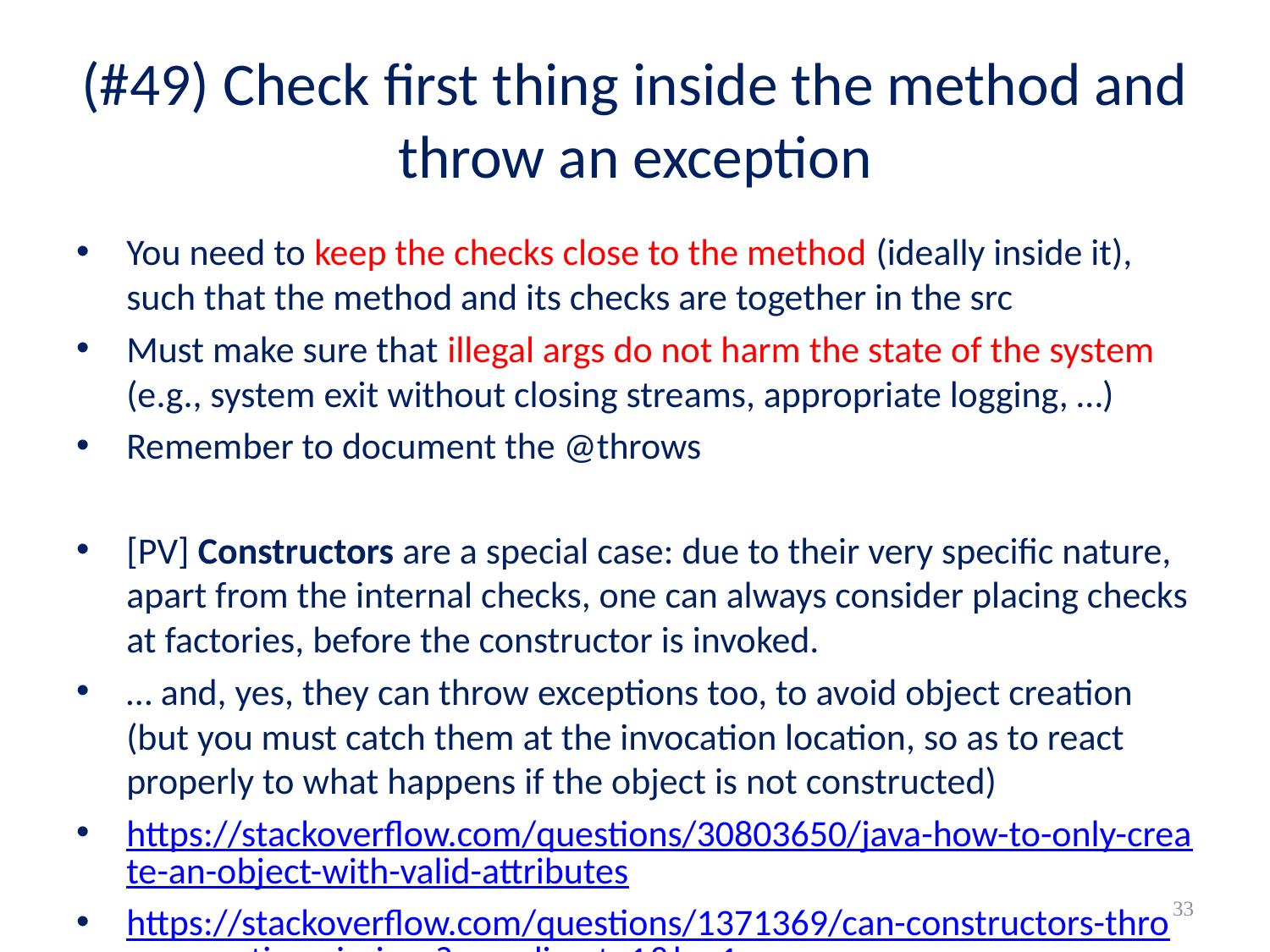

# (#49) Check first thing inside the method and throw an exception
You need to keep the checks close to the method (ideally inside it), such that the method and its checks are together in the src
Must make sure that illegal args do not harm the state of the system (e.g., system exit without closing streams, appropriate logging, …)
Remember to document the @throws

[PV] Constructors are a special case: due to their very specific nature, apart from the internal checks, one can always consider placing checks at factories, before the constructor is invoked.
… and, yes, they can throw exceptions too, to avoid object creation (but you must catch them at the invocation location, so as to react properly to what happens if the object is not constructed)
https://stackoverflow.com/questions/30803650/java-how-to-only-create-an-object-with-valid-attributes
https://stackoverflow.com/questions/1371369/can-constructors-throw-exceptions-in-java?noredirect=1&lq=1

33